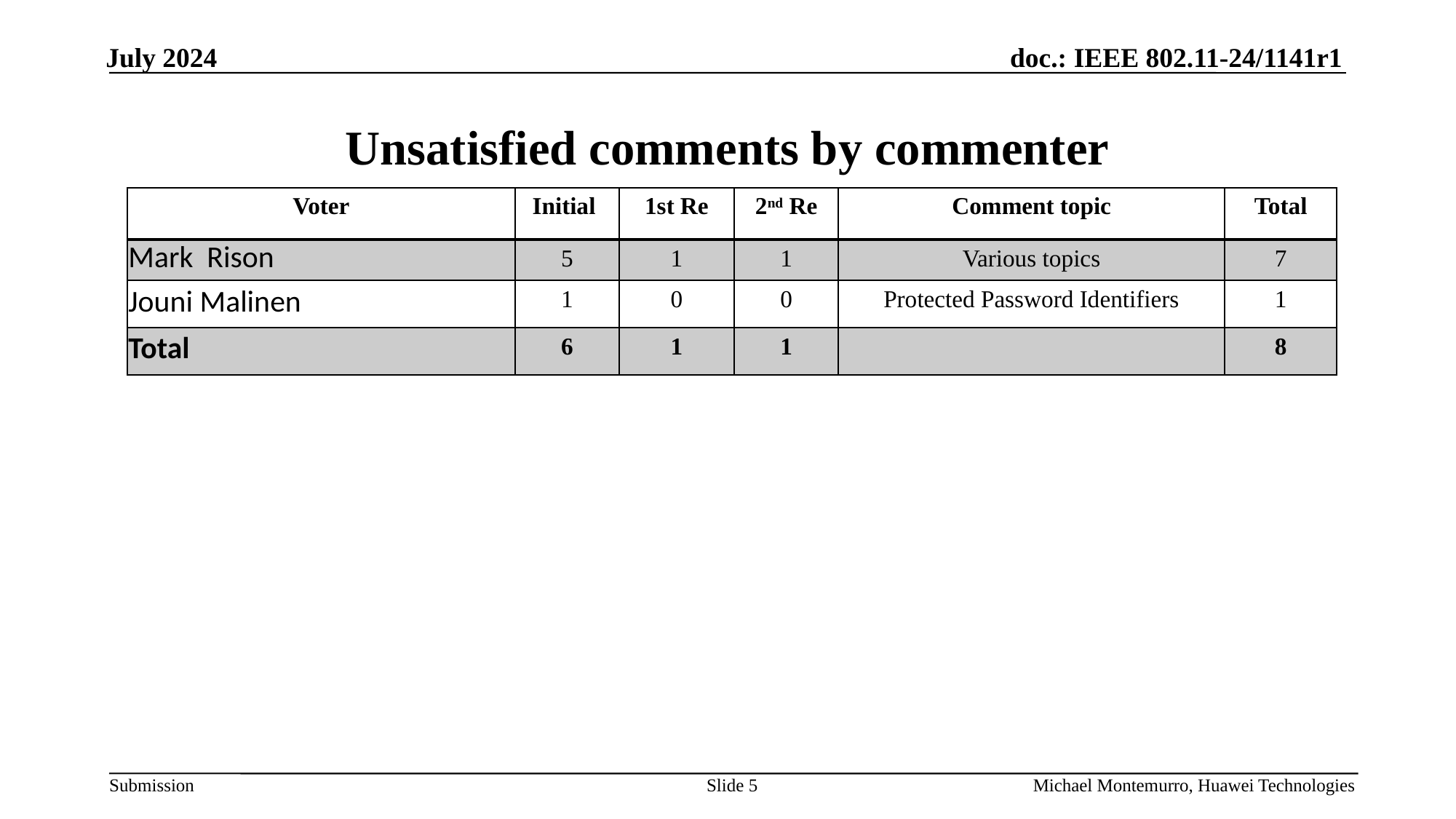

July 2024
# Unsatisfied comments by commenter
| Voter | Initial | 1st Re | 2nd Re | Comment topic | Total |
| --- | --- | --- | --- | --- | --- |
| Mark Rison | 5 | 1 | 1 | Various topics | 7 |
| Jouni Malinen | 1 | 0 | 0 | Protected Password Identifiers | 1 |
| Total | 6 | 1 | 1 |  | 8 |
Slide 5
Michael Montemurro, Huawei Technologies